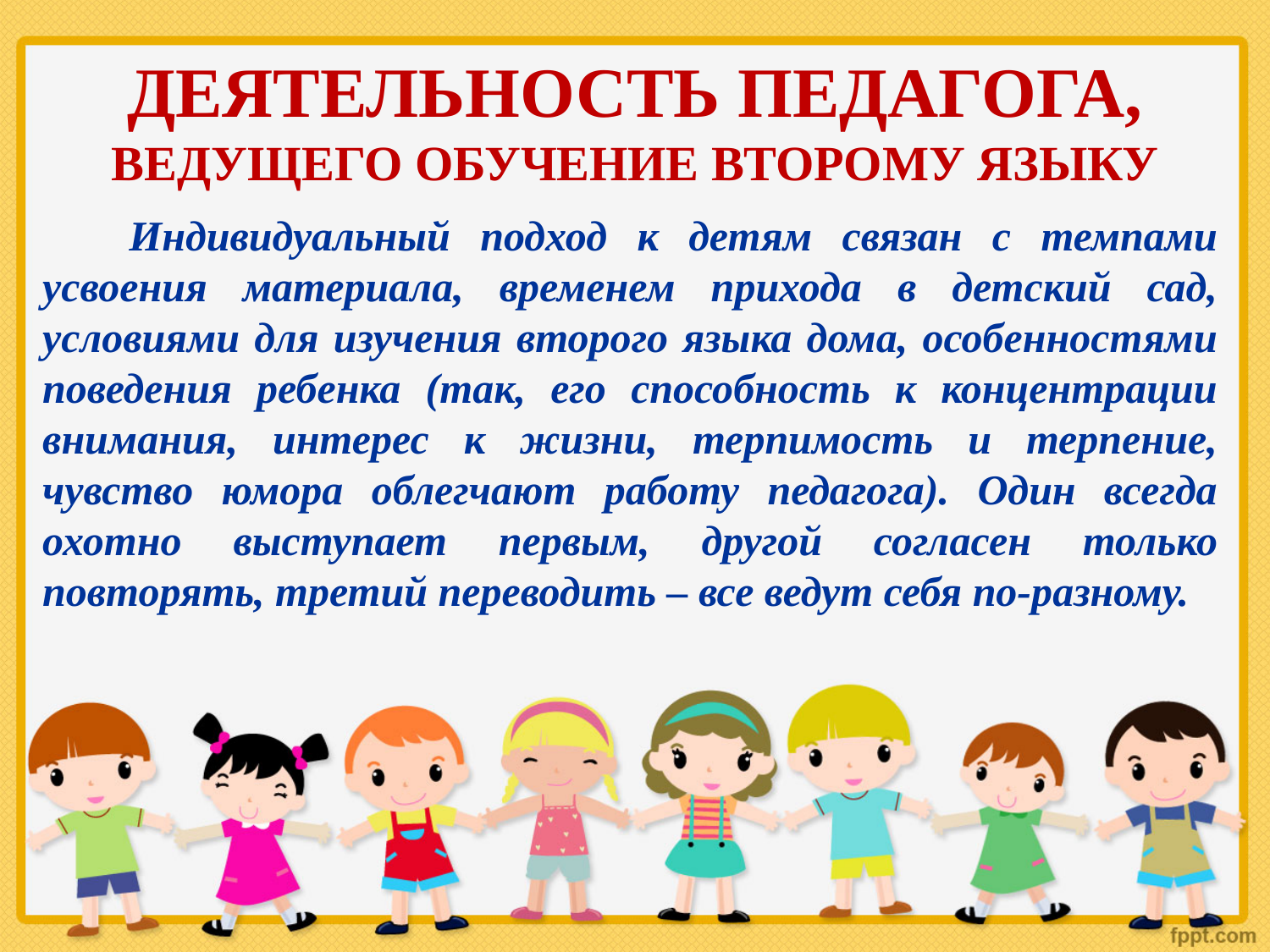

ДЕЯТЕЛЬНОСТЬ ПЕДАГОГА,
ВЕДУЩЕГО ОБУЧЕНИЕ ВТОРОМУ ЯЗЫКУ
Индивидуальный подход к детям связан с темпами усвоения материала, временем прихода в детский сад, условиями для изучения второго языка дома, особенностями поведения ребенка (так, его способность к концентрации внимания, интерес к жизни, терпимость и терпение, чувство юмора облегчают работу педагога). Один всегда охотно выступает первым, другой согласен только повторять, третий переводить – все ведут себя по-разному.